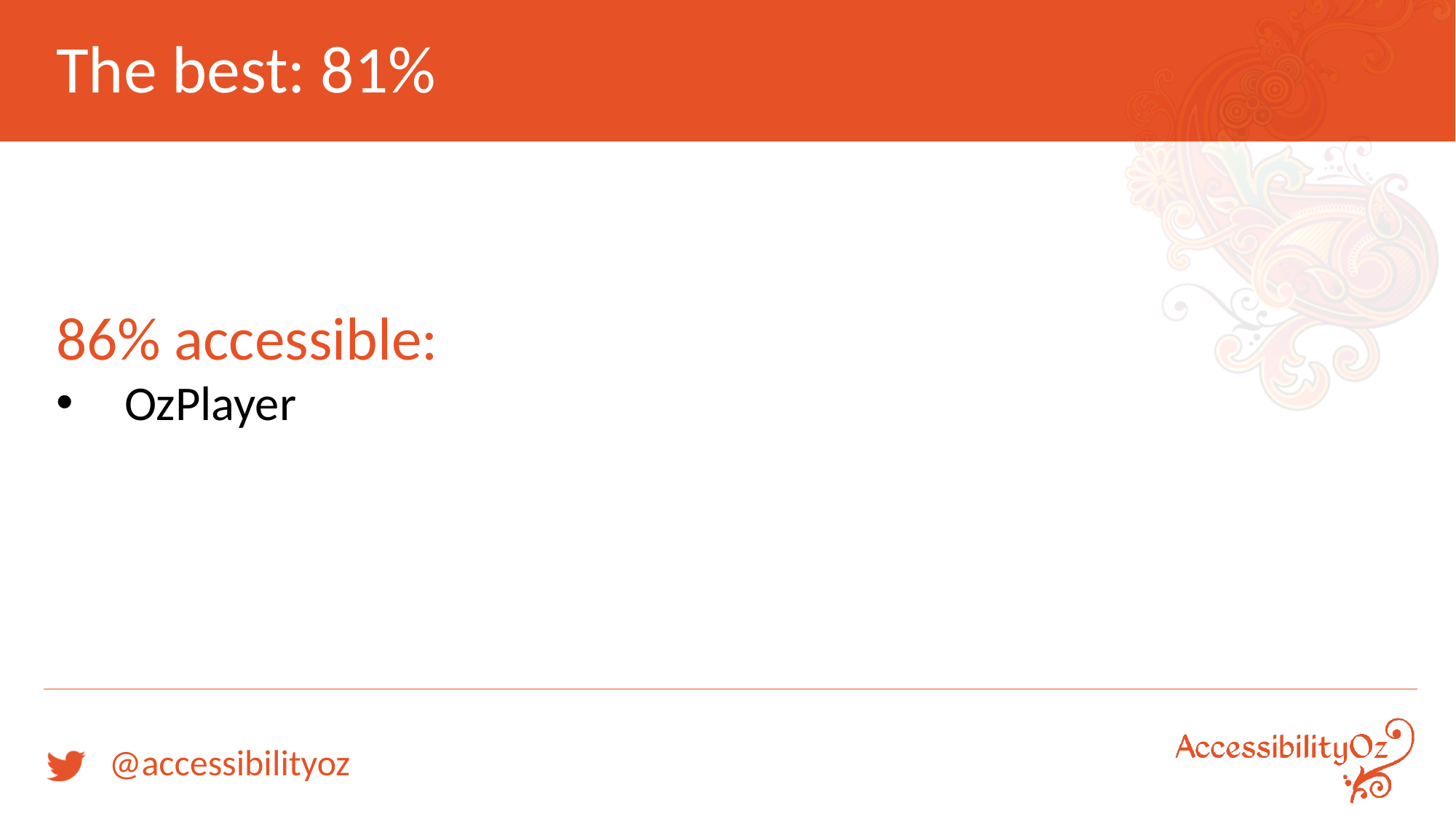

# The best: 81%

81% accessible:
AblePlayer
86% accessible:
OzPlayer